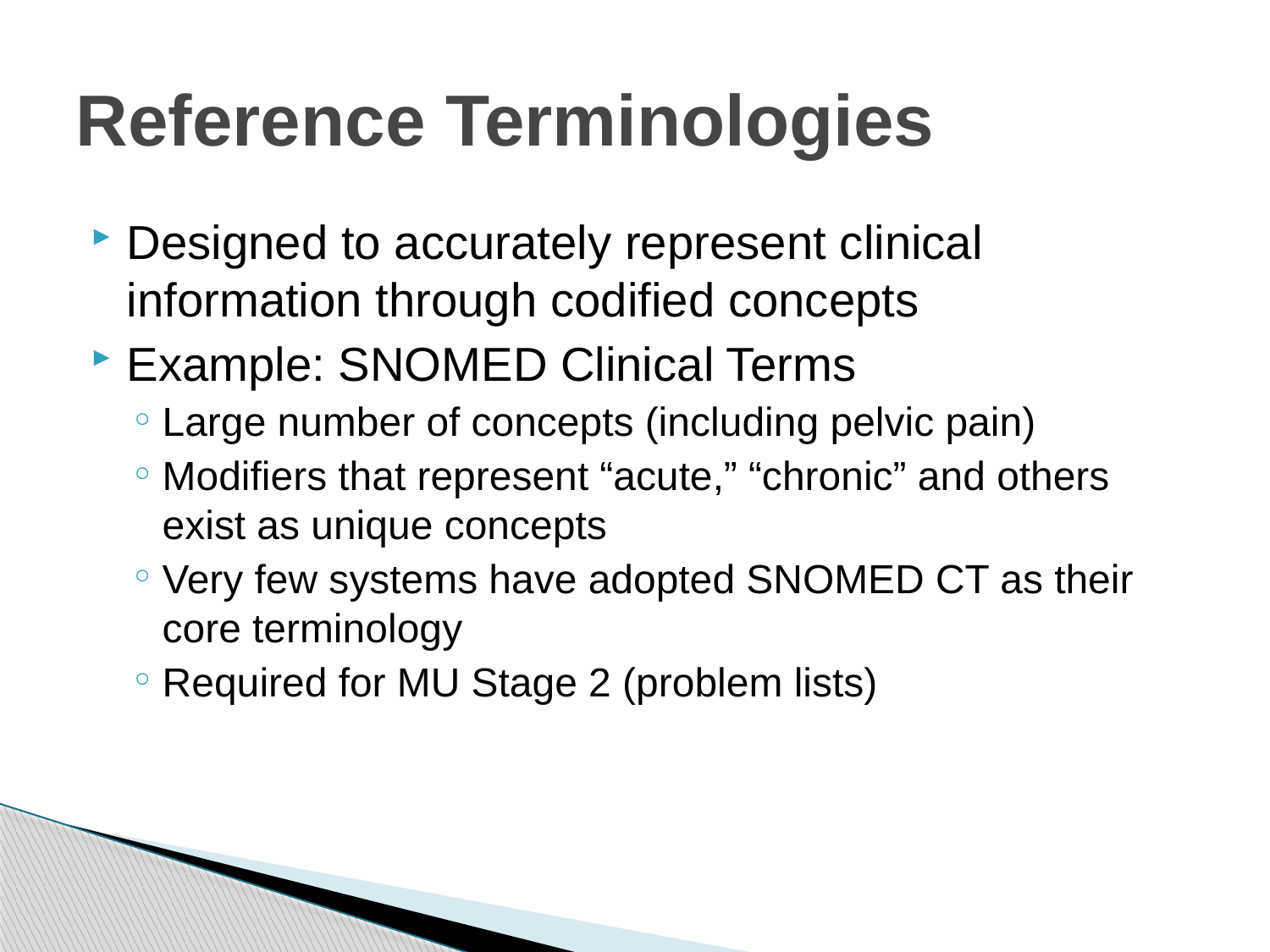

# Reference Terminologies
Designed to accurately represent clinical information through codified concepts
Example: SNOMED Clinical Terms
Large number of concepts (including pelvic pain)
Modifiers that represent “acute,” “chronic” and others exist as unique concepts
Very few systems have adopted SNOMED CT as their core terminology
Required for MU Stage 2 (problem lists)